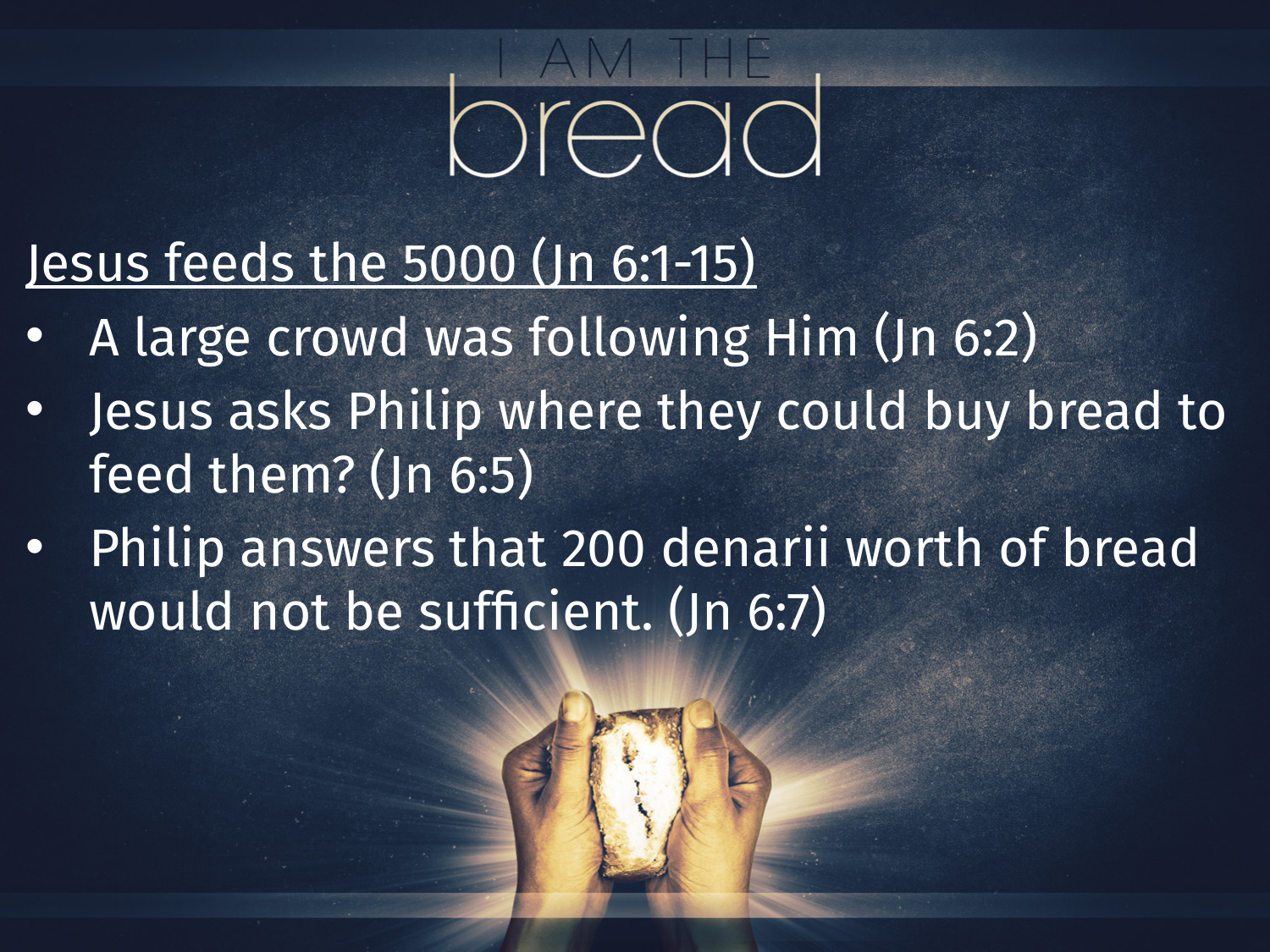

Jesus feeds the 5000 (Jn 6:1-15)
A large crowd was following Him (Jn 6:2)
Jesus asks Philip where they could buy bread to feed them? (Jn 6:5)
Philip answers that 200 denarii worth of bread would not be sufficient. (Jn 6:7)